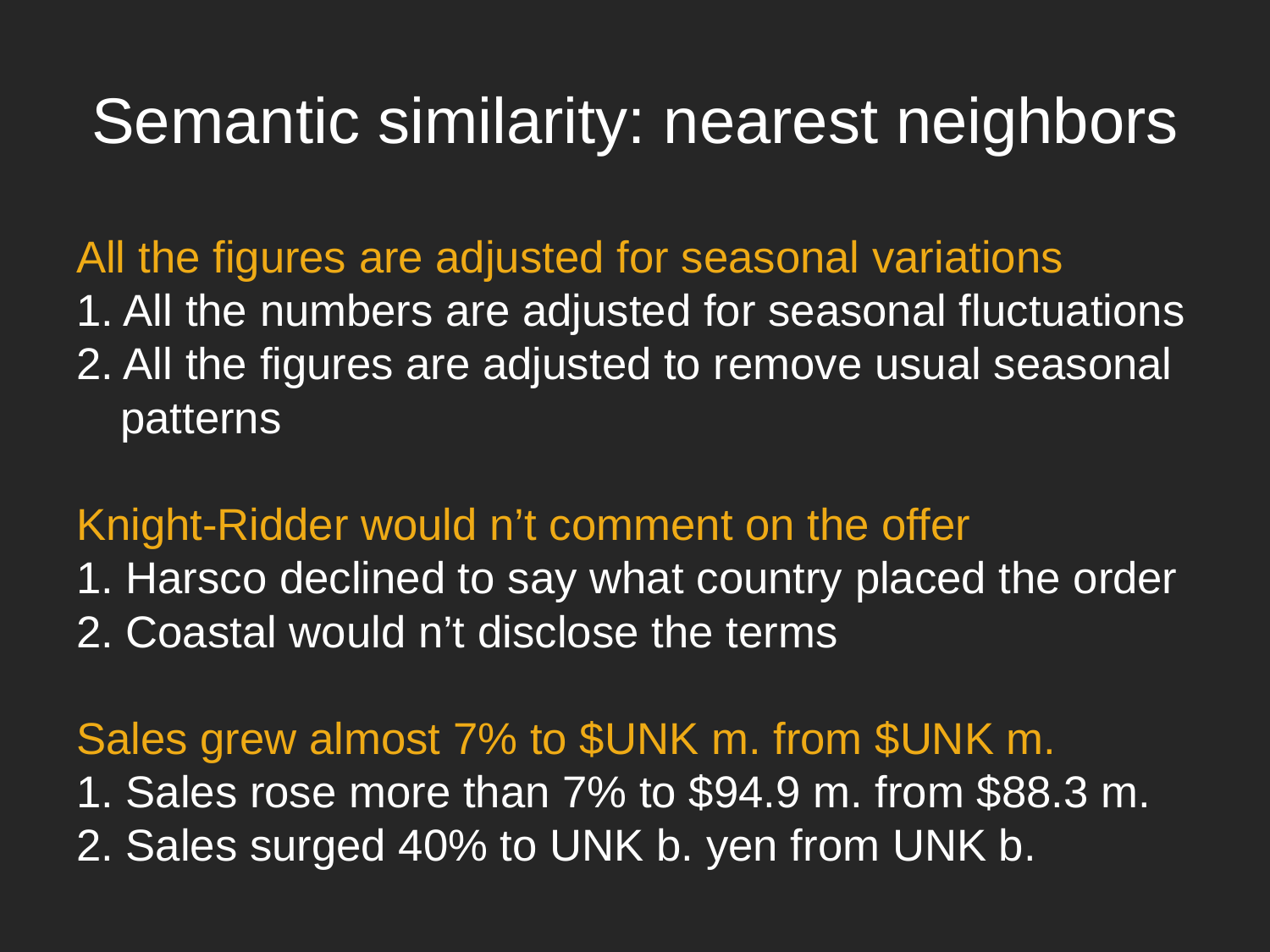

# Semantic similarity: nearest neighbors
All the figures are adjusted for seasonal variations
1. All the numbers are adjusted for seasonal fluctuations
2. All the figures are adjusted to remove usual seasonal patterns

Knight-Ridder would n’t comment on the offer
1. Harsco declined to say what country placed the order
2. Coastal would n’t disclose the terms

Sales grew almost 7% to $UNK m. from $UNK m.
1. Sales rose more than 7% to $94.9 m. from $88.3 m.
2. Sales surged 40% to UNK b. yen from UNK b.